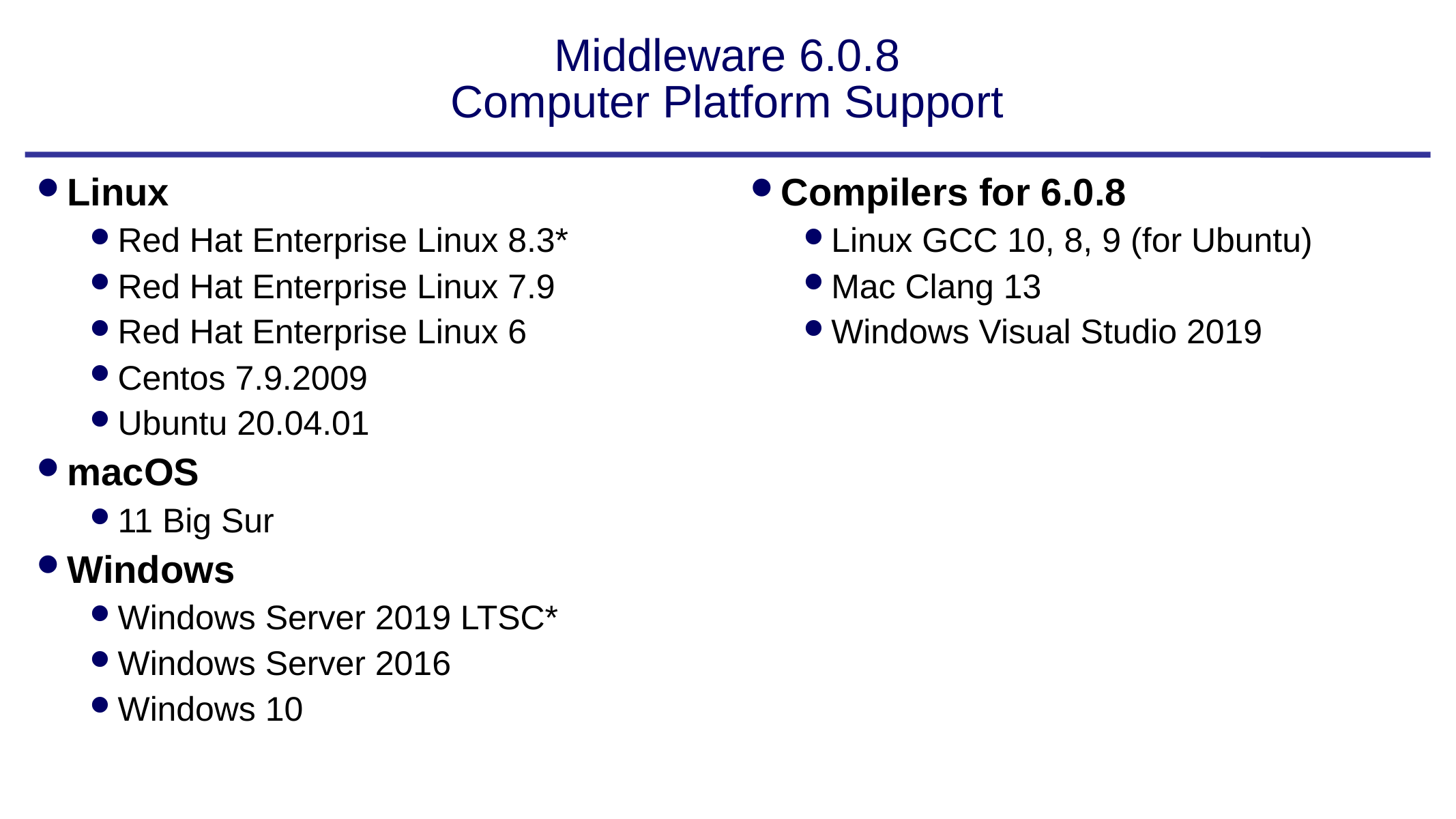

# Middleware 6.0.8 Computer Platform Support
Linux
Red Hat Enterprise Linux 8.3*
Red Hat Enterprise Linux 7.9
Red Hat Enterprise Linux 6
Centos 7.9.2009
Ubuntu 20.04.01
macOS
11 Big Sur
Windows
Windows Server 2019 LTSC*
Windows Server 2016
Windows 10
Compilers for 6.0.8
Linux GCC 10, 8, 9 (for Ubuntu)
Mac Clang 13
Windows Visual Studio 2019